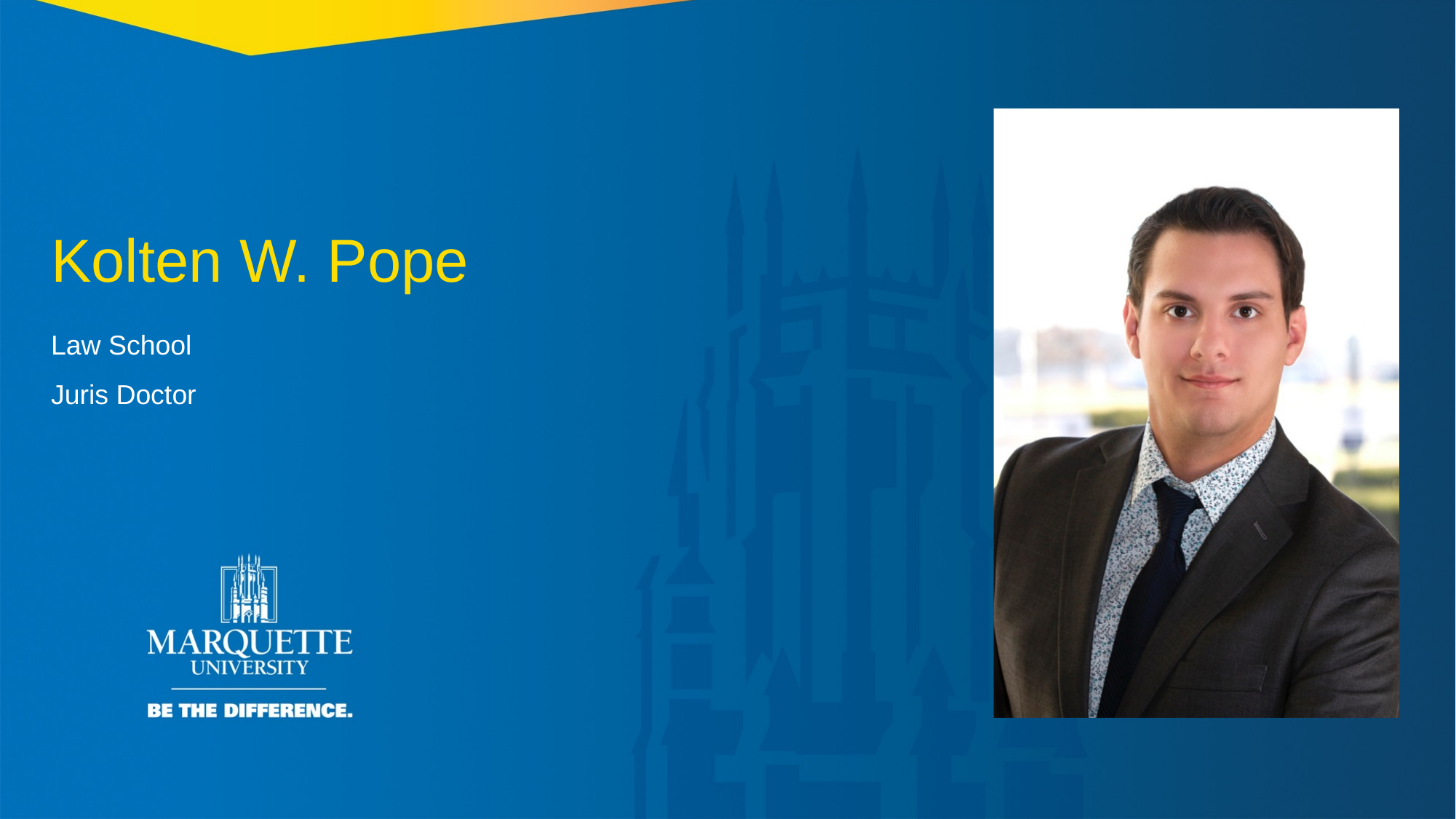

Kolten W. Pope
Law School
Juris Doctor